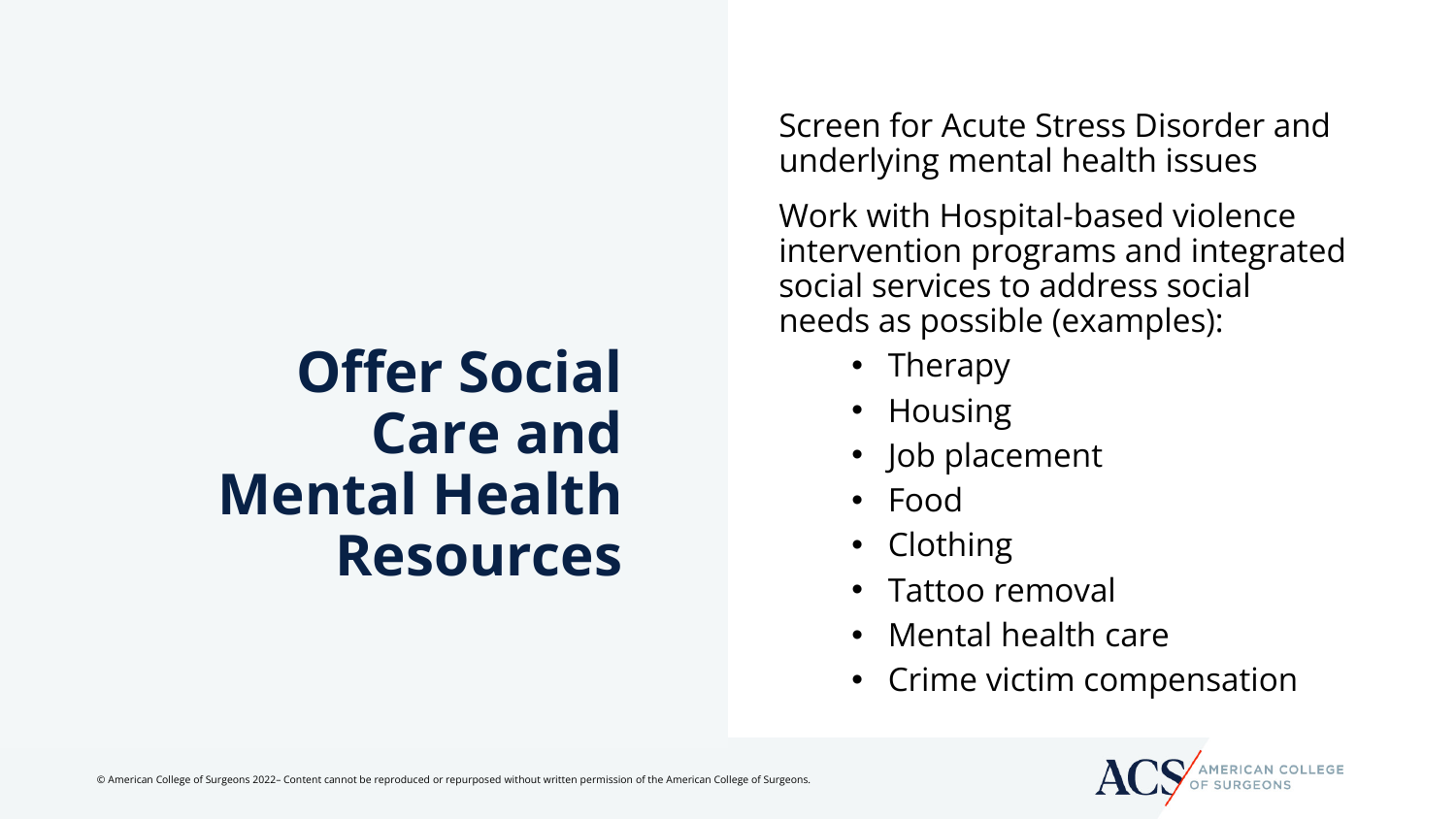

Screen for Acute Stress Disorder and underlying mental health issues
Work with Hospital-based violence intervention programs and integrated social services to address social needs as possible (examples):
Therapy
Housing
Job placement
Food
Clothing
Tattoo removal
Mental health care
Crime victim compensation

Offer Social Care and Mental Health Resources